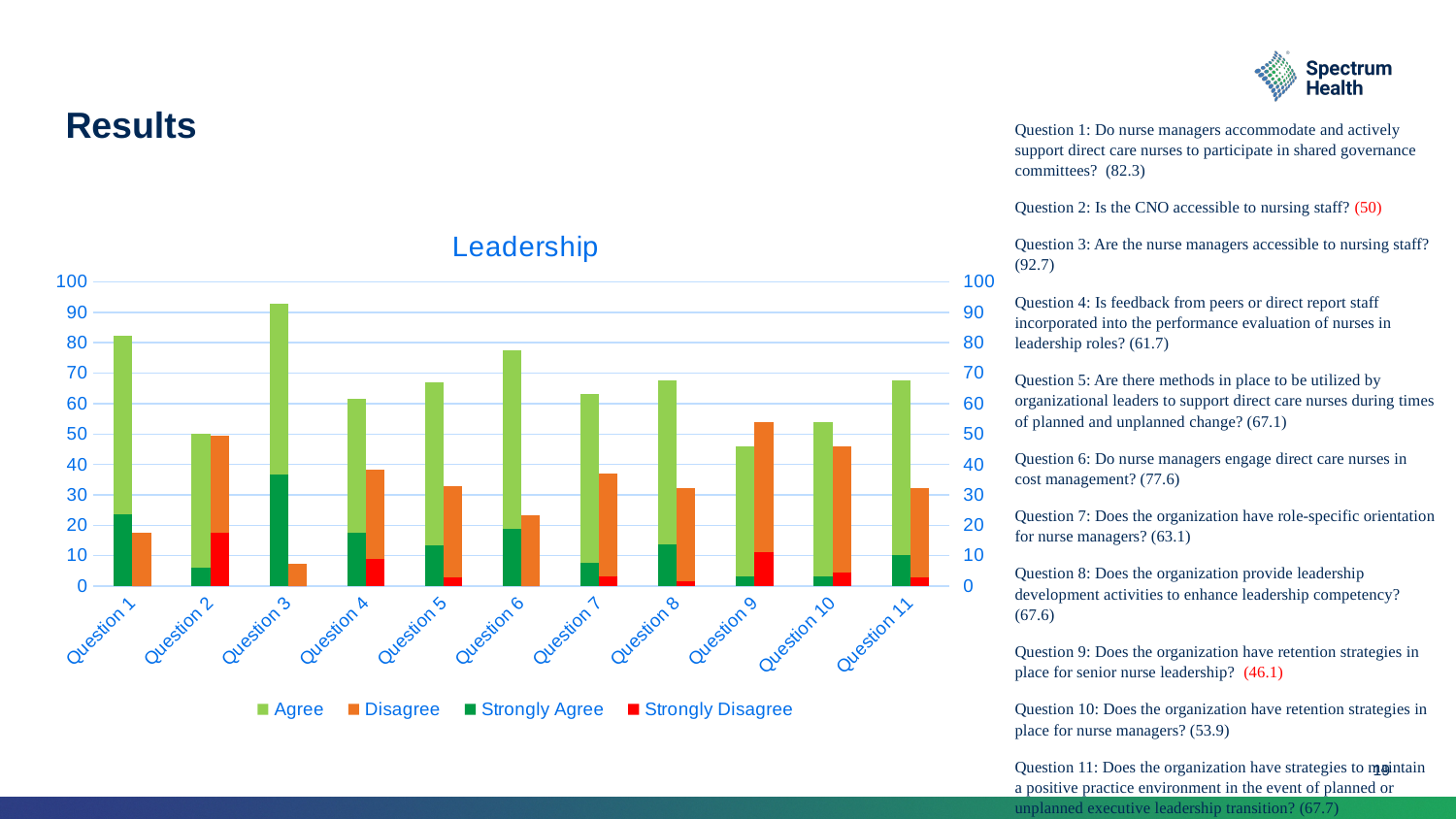

# Results
Question 1: Do nurse managers accommodate and actively support direct care nurses to participate in shared governance committees?  (82.3)
Question 2: Is the CNO accessible to nursing staff? (50)
Question 3: Are the nurse managers accessible to nursing staff? (92.7)
Question 4: Is feedback from peers or direct report staff incorporated into the performance evaluation of nurses in leadership roles? (61.7)
Question 5: Are there methods in place to be utilized by organizational leaders to support direct care nurses during times of planned and unplanned change? (67.1)
Question 6: Do nurse managers engage direct care nurses in cost management? (77.6)
Question 7: Does the organization have role-specific orientation for nurse managers? (63.1)
Question 8: Does the organization provide leadership development activities to enhance leadership competency? (67.6)
Question 9: Does the organization have retention strategies in place for senior nurse leadership?  (46.1)
Question 10: Does the organization have retention strategies in place for nurse managers? (53.9)
Question 11: Does the organization have strategies to maintain a positive practice environment in the event of planned or unplanned executive leadership transition? (67.7)

### Chart: Leadership

| Category | Agree | Disagree | Strongly Agree | Strongly Disagree |
|---|---|---|---|---|
| Question 1 | 82.3 | 17.6 | 23.5 | 0.0 |
| Question 2 | 50.0 | 49.6 | 5.9 | 17.6 |
| Question 3 | 92.7 | 7.4 | 36.8 | 0.0 |
| Question 4 | 61.7 | 38.2 | 17.6 | 8.8 |
| Question 5 | 67.1 | 32.9 | 13.4 | 3.0 |
| Question 6 | 77.6 | 23.2 | 18.8 | 0.0 |
| Question 7 | 63.1 | 36.9 | 7.7 | 3.1 |
| Question 8 | 67.6 | 32.3 | 13.8 | 1.5 |
| Question 9 | 46.1 | 54.0 | 3.2 | 11.1 |
| Question 10 | 53.9 | 46.1 | 3.1 | 4.6 |
| Question 11 | 67.7 | 32.3 | 10.3 | 2.9 |
19